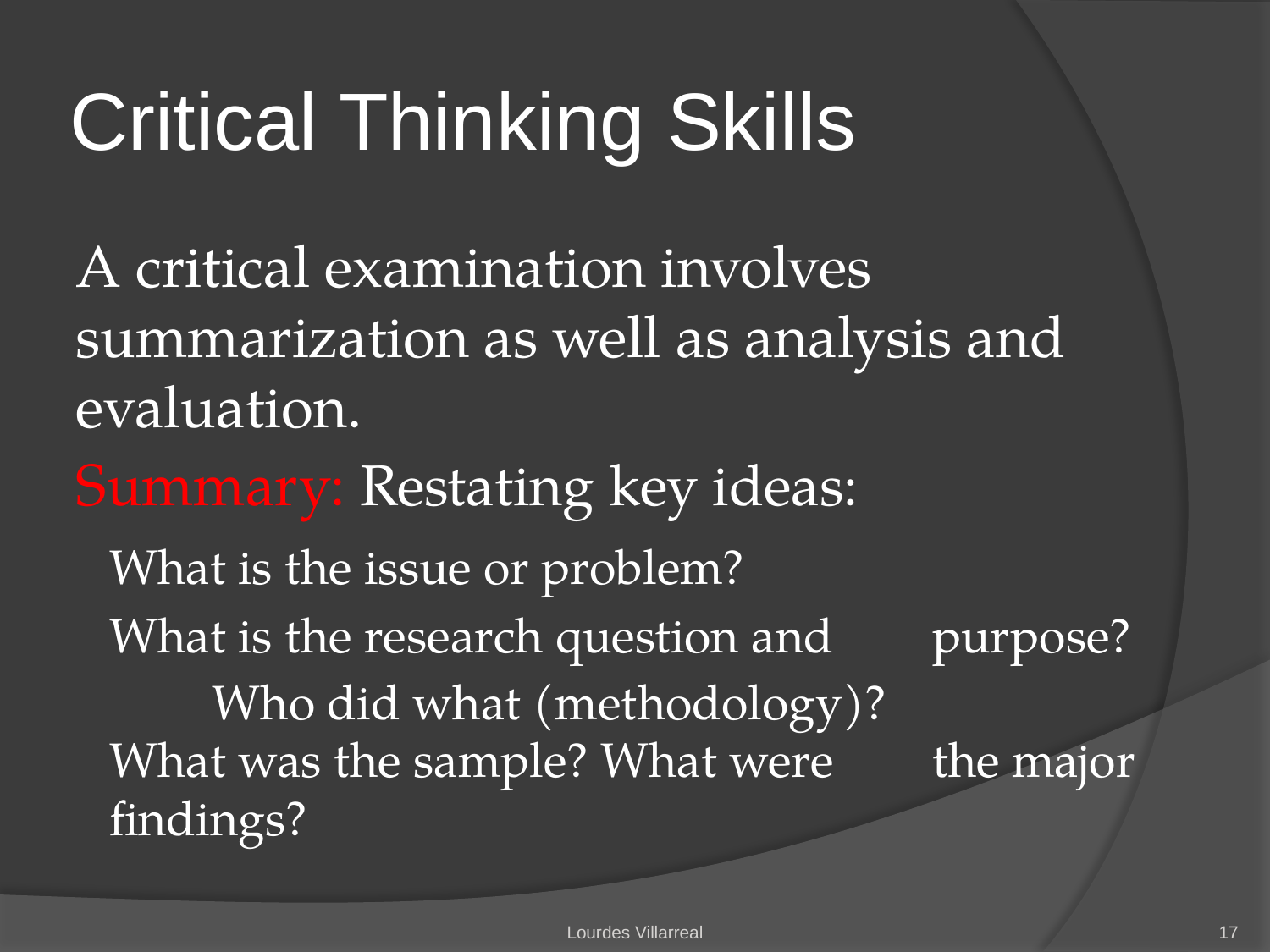

# Critical Thinking Skills
A critical examination involves summarization as well as analysis and evaluation.
Summary: Restating key ideas:
		What is the issue or problem?
		What is the research question and 	purpose?
	 	Who did what (methodology)?	 	What was the sample? What were 	the major findings?

Lourdes Villarreal
17